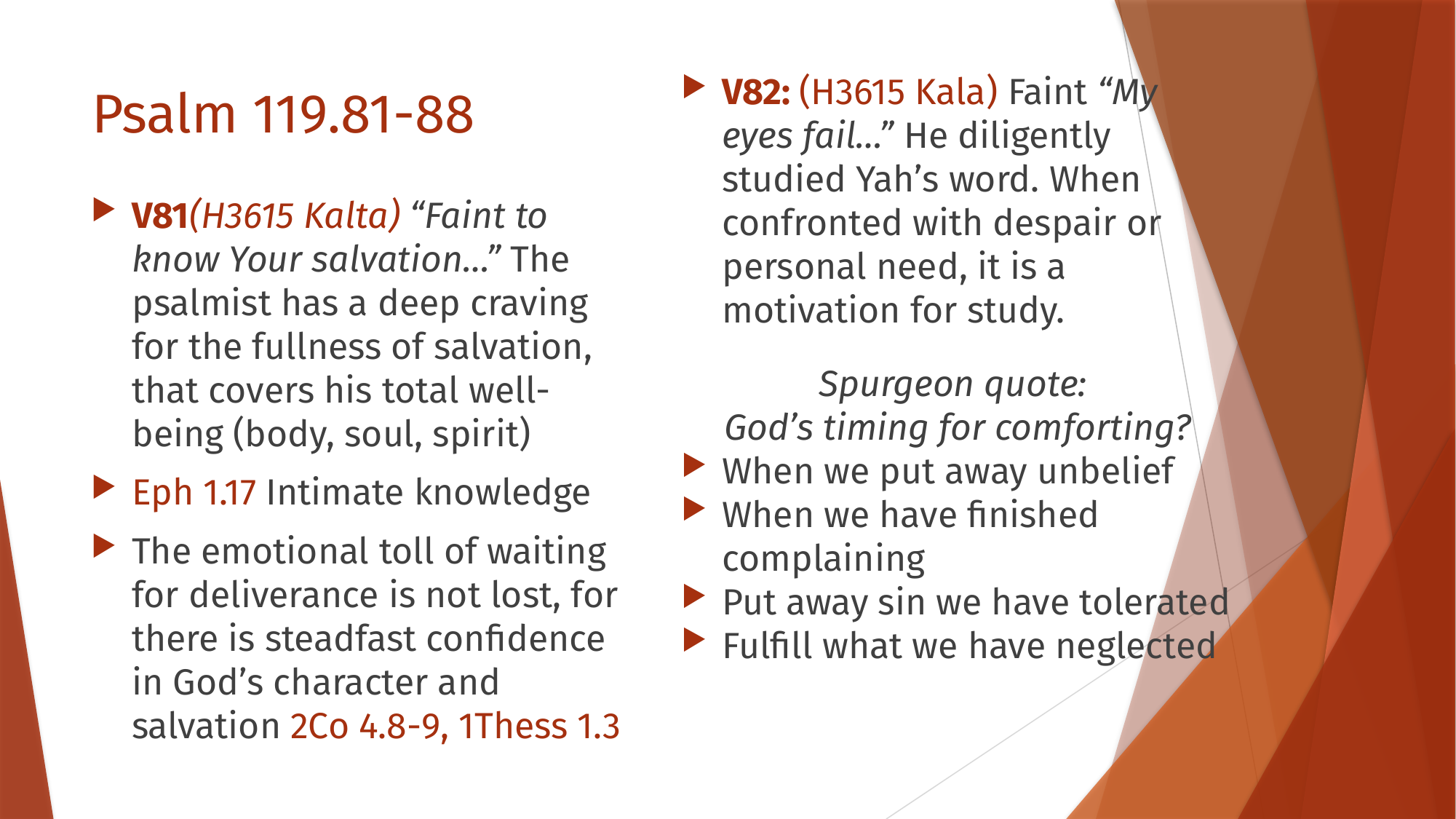

V82: (H3615 Kala) Faint “My eyes fail…” He diligently studied Yah’s word. When confronted with despair or personal need, it is a motivation for study.

Spurgeon quote:
God’s timing for comforting?
When we put away unbelief
When we have finished complaining
Put away sin we have tolerated
Fulfill what we have neglected
# Psalm 119.81-88
V81(H3615 Kalta) “Faint to know Your salvation…” The psalmist has a deep craving for the fullness of salvation, that covers his total well-being (body, soul, spirit)
Eph 1.17 Intimate knowledge
The emotional toll of waiting for deliverance is not lost, for there is steadfast confidence in God’s character and salvation 2Co 4.8-9, 1Thess 1.3